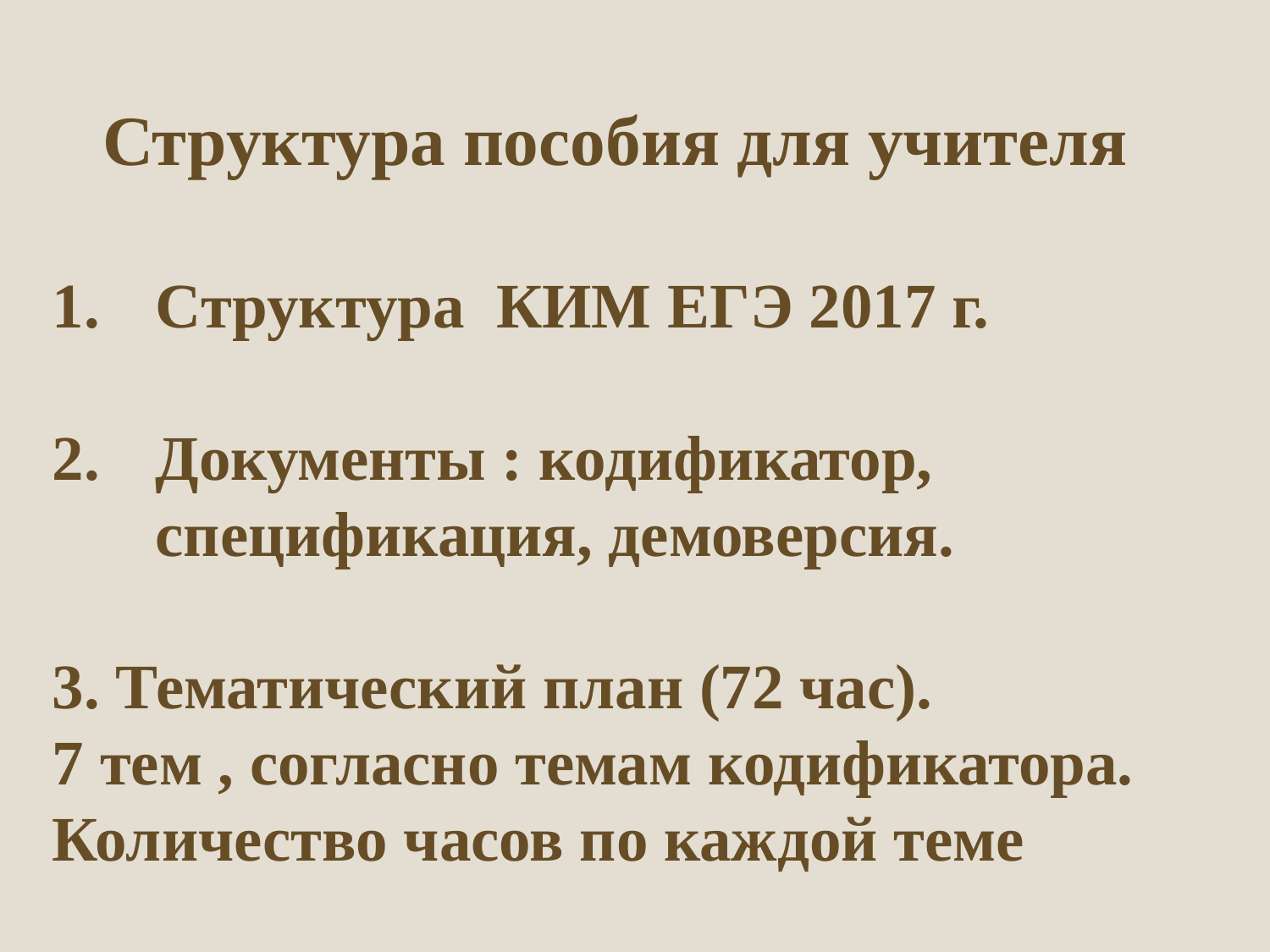

Структура пособия для учителя

Структура  КИМ ЕГЭ 2017 г.

Документы : кодификатор, спецификация, демоверсия.

3. Тематический план (72 час).
7 тем , согласно темам кодификатора.
Количество часов по каждой теме